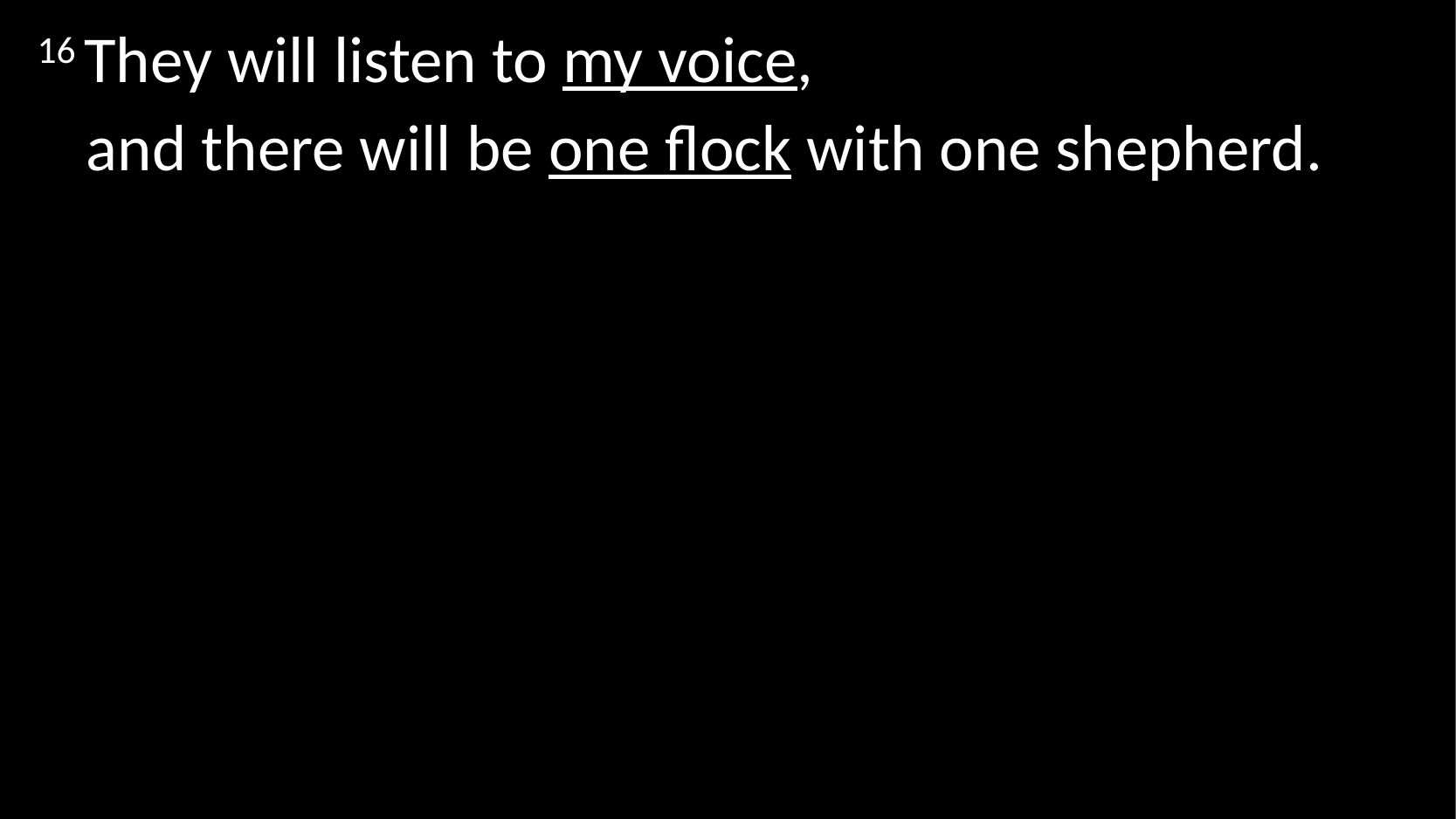

16 They will listen to my voice,
	and there will be one flock with one shepherd.
# John 10